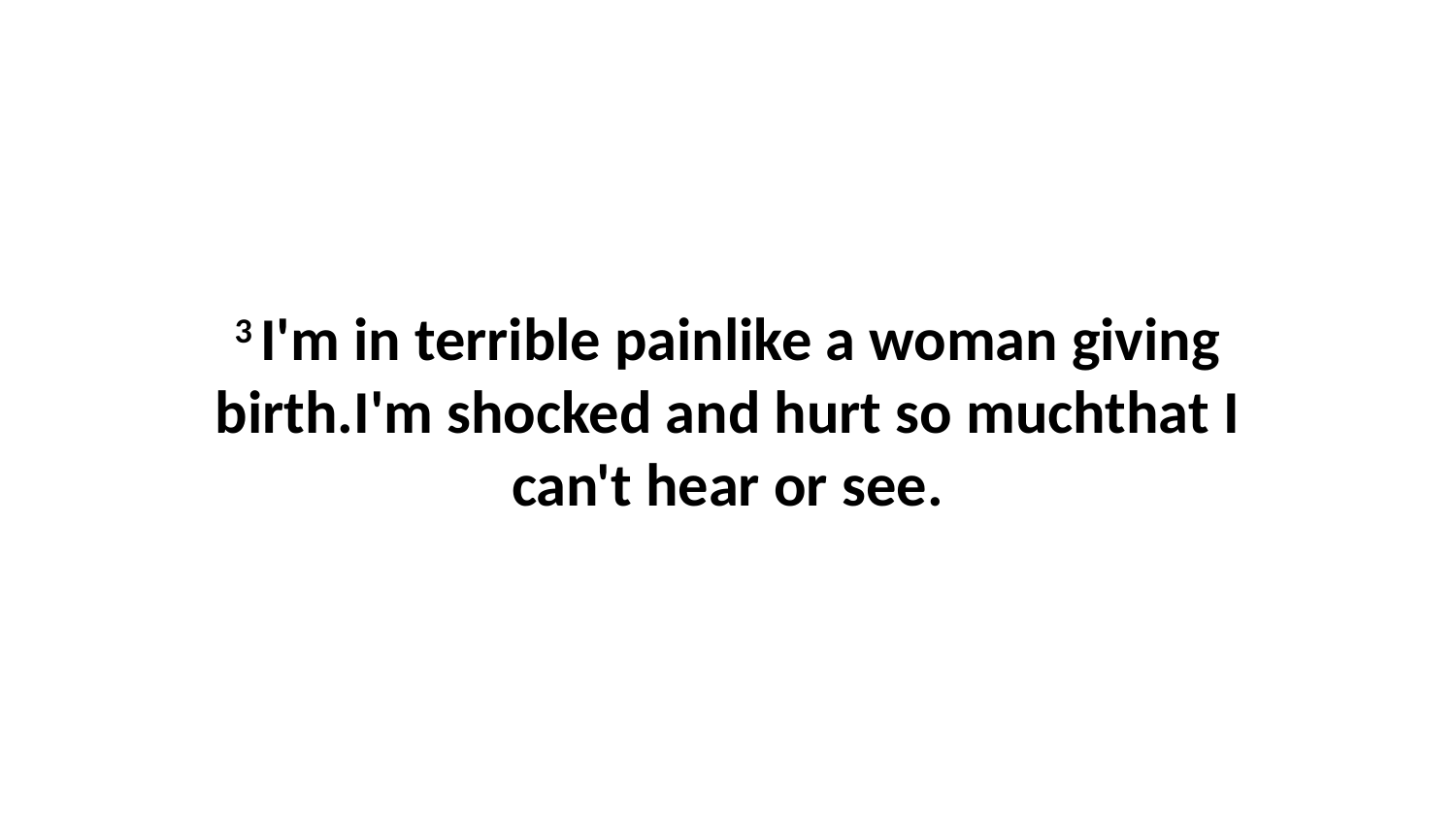

3 I'm in terrible painlike a woman giving birth.I'm shocked and hurt so muchthat I can't hear or see.